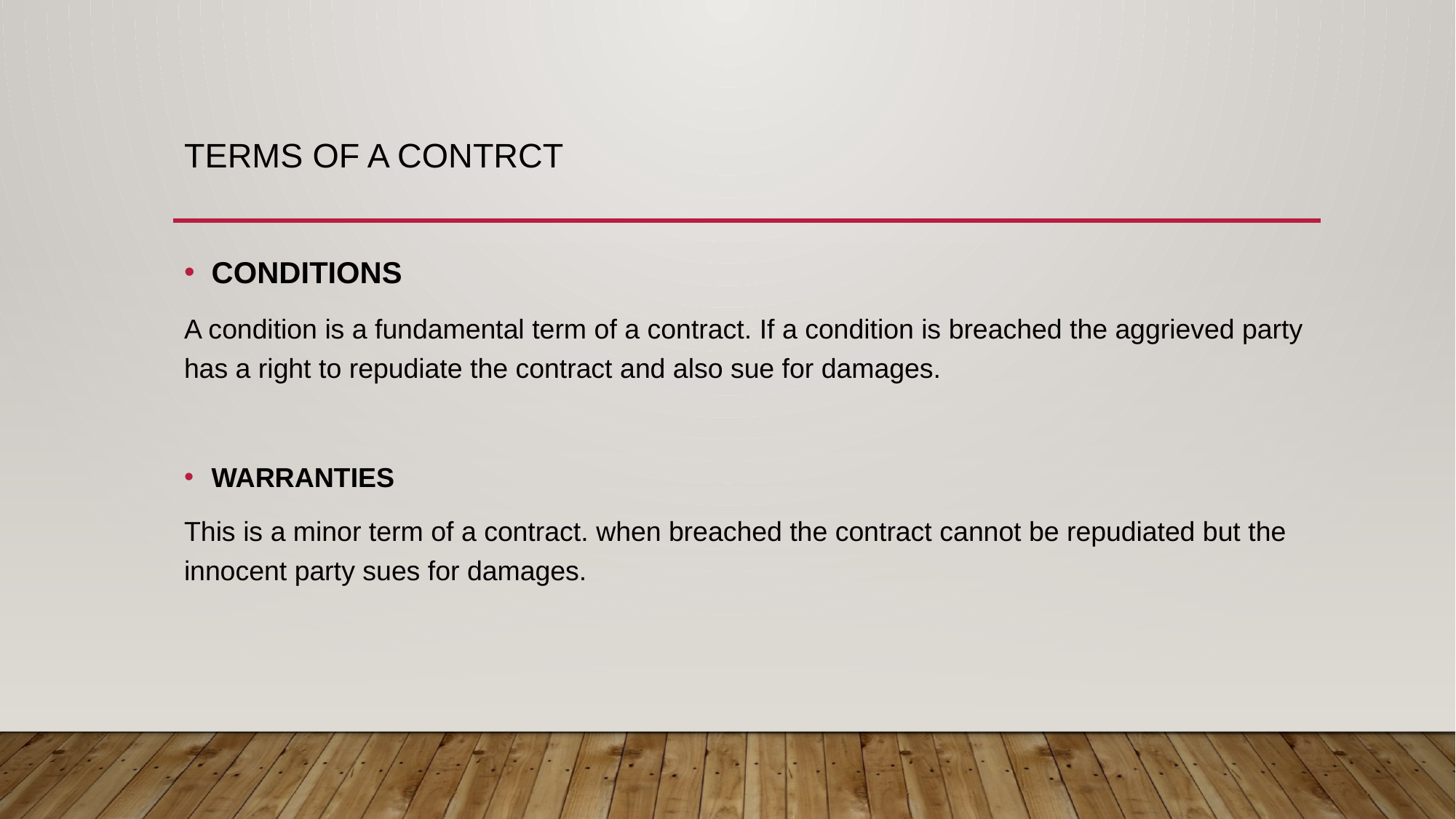

# TERMS OF A CONTRCT
CONDITIONS
A condition is a fundamental term of a contract. If a condition is breached the aggrieved party has a right to repudiate the contract and also sue for damages.

WARRANTIES
This is a minor term of a contract. when breached the contract cannot be repudiated but the innocent party sues for damages.